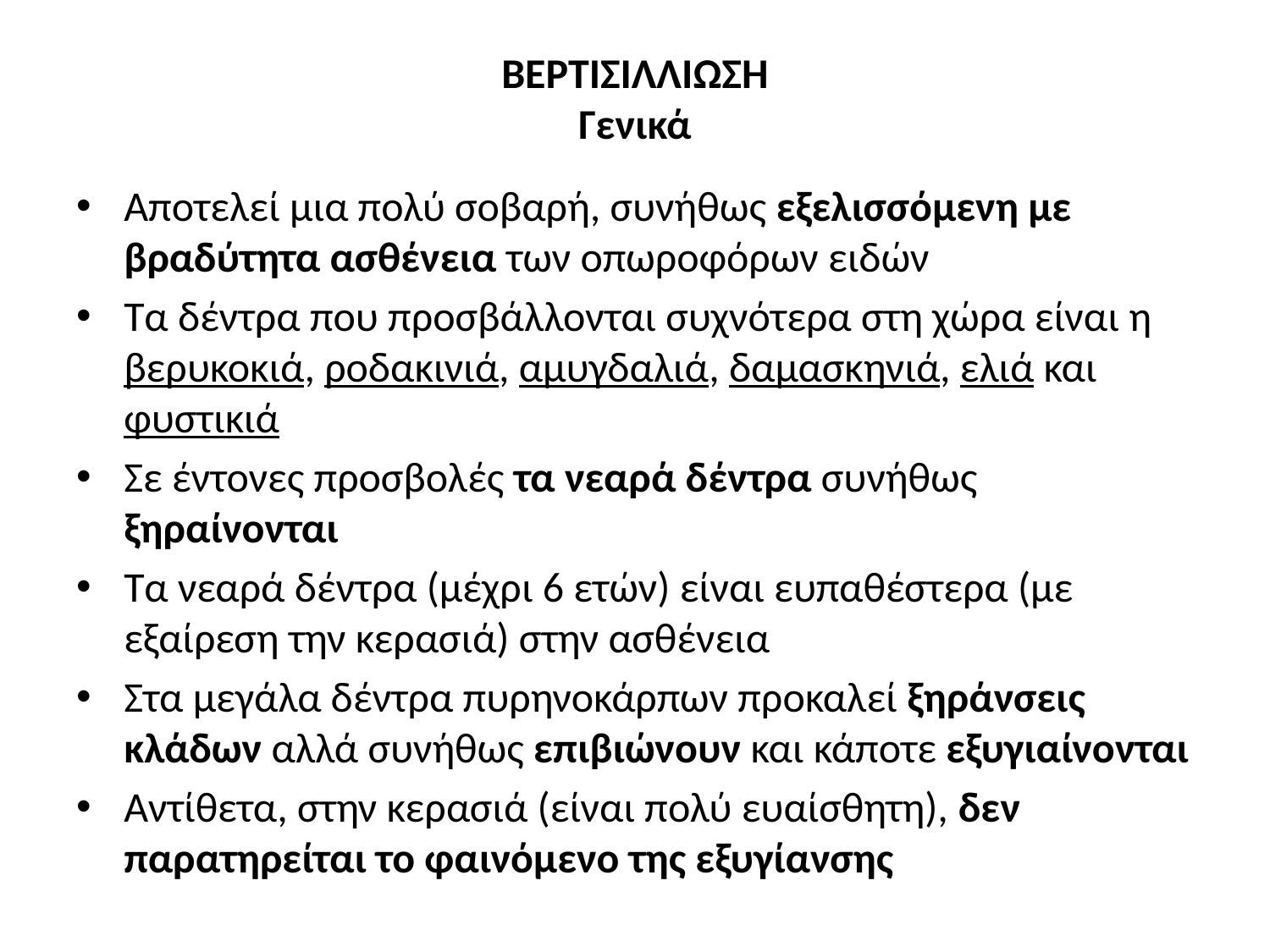

# ΒΕΡΤΙΣΙΛΛΙΩΣΗ Γενικά
Αποτελεί μια πολύ σοβαρή, συνήθως εξελισσόμενη με βραδύτητα ασθένεια των οπωροφόρων ειδών
Τα δέντρα που προσβάλλονται συχνότερα στη χώρα είναι η βερυκοκιά, ροδακινιά, αμυγδαλιά, δαμασκηνιά, ελιά και φυστικιά
Σε έντονες προσβολές τα νεαρά δέντρα συνήθως ξηραίνονται
Τα νεαρά δέντρα (μέχρι 6 ετών) είναι ευπαθέστερα (με εξαίρεση την κερασιά) στην ασθένεια
Στα μεγάλα δέντρα πυρηνοκάρπων προκαλεί ξηράνσεις κλάδων αλλά συνήθως επιβιώνουν και κάποτε εξυγιαίνονται
Αντίθετα, στην κερασιά (είναι πολύ ευαίσθητη), δεν παρατηρείται το φαινόμενο της εξυγίανσης